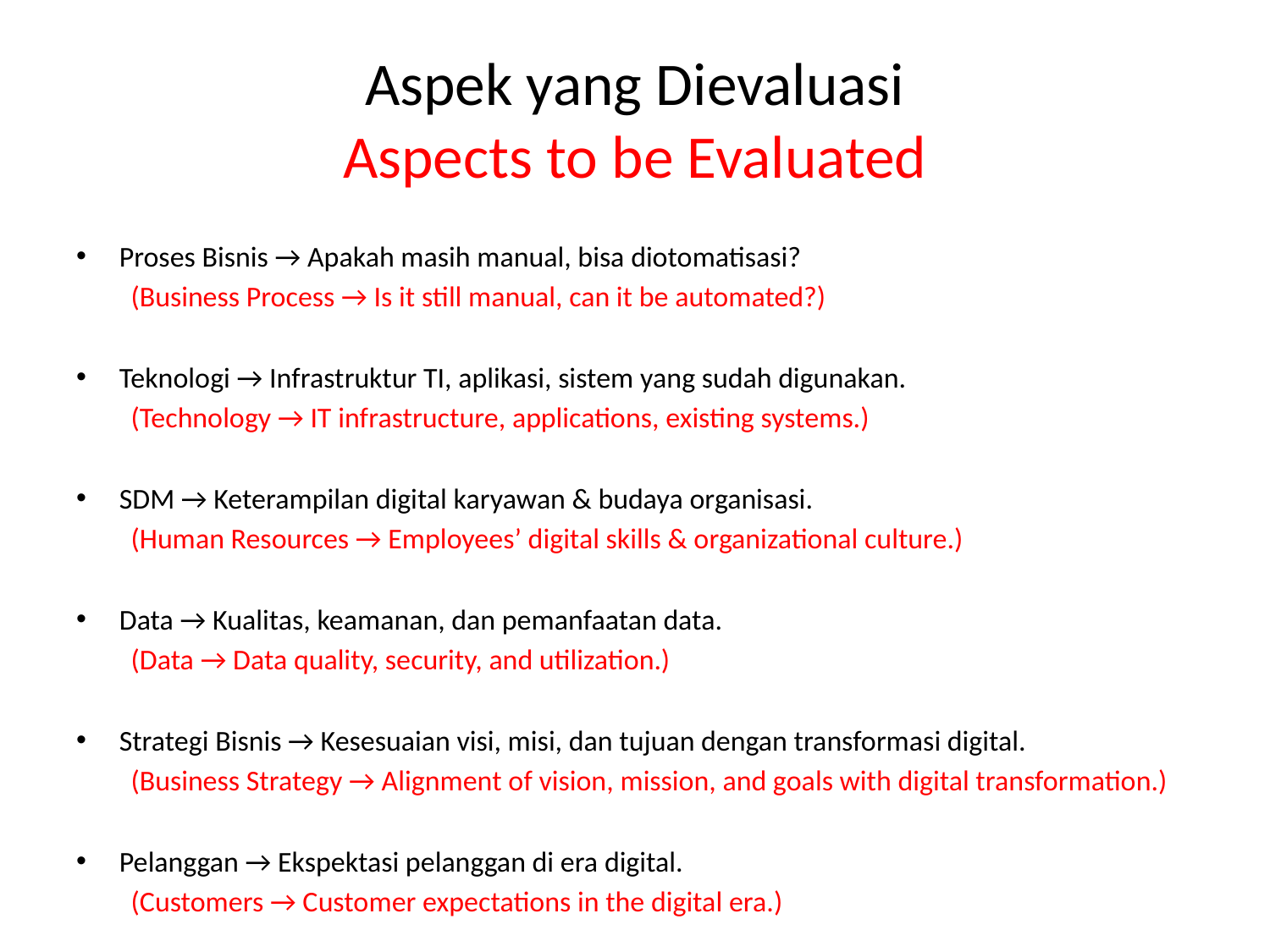

# Aspek yang Dievaluasi
Aspects to be Evaluated

Proses Bisnis → Apakah masih manual, bisa diotomatisasi?
	(Business Process → Is it still manual, can it be automated?)

Teknologi → Infrastruktur TI, aplikasi, sistem yang sudah digunakan.
	(Technology → IT infrastructure, applications, existing systems.)

SDM → Keterampilan digital karyawan & budaya organisasi.
	(Human Resources → Employees’ digital skills & organizational culture.)

Data → Kualitas, keamanan, dan pemanfaatan data.
	(Data → Data quality, security, and utilization.)

Strategi Bisnis → Kesesuaian visi, misi, dan tujuan dengan transformasi digital.
	(Business Strategy → Alignment of vision, mission, and goals with digital transformation.)

Pelanggan → Ekspektasi pelanggan di era digital.
	(Customers → Customer expectations in the digital era.)